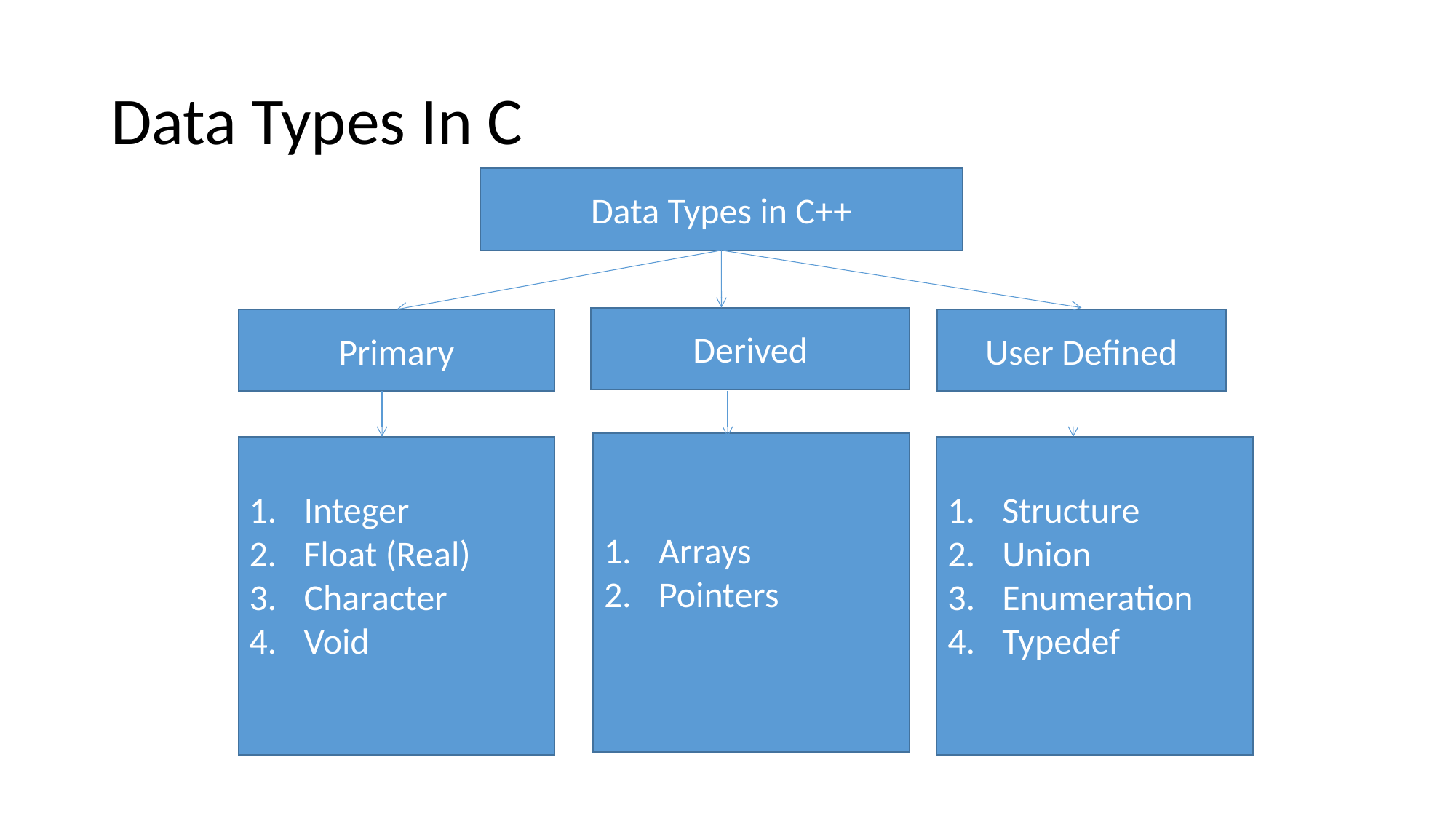

# Data Types In C
Data Types in C++
Derived
Primary
User Defined
Arrays
Pointers

Integer
Float (Real)
Character
Void

Structure
Union
Enumeration
Typedef